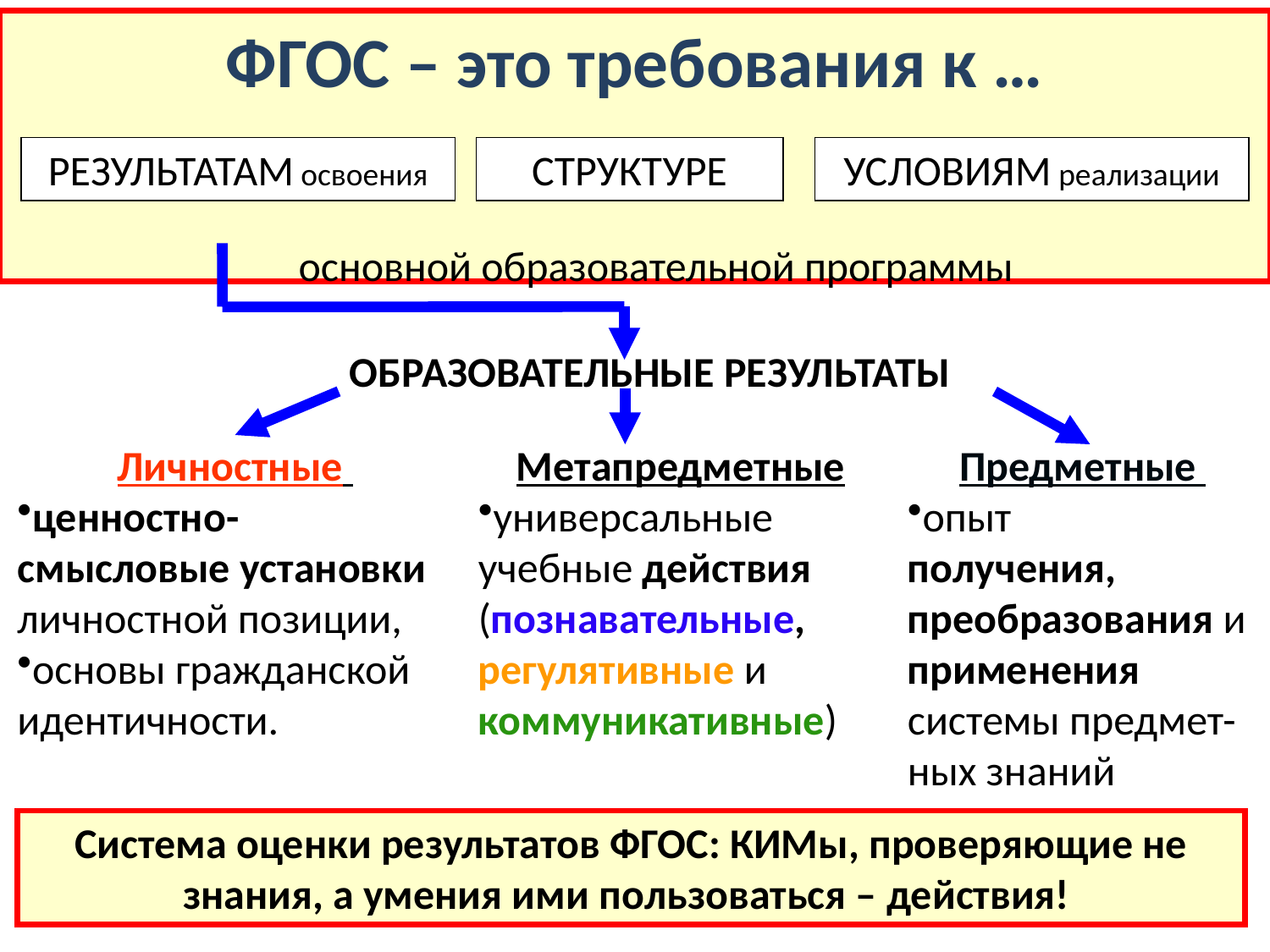

ФГОС – это требования к …

РЕЗУЛЬТАТАМ освоения
СТРУКТУРЕ
УСЛОВИЯМ реализации
основной образовательной программы

ОБРАЗОВАТЕЛЬНЫЕ РЕЗУЛЬТАТЫ

Личностные
ценностно-смысловые установки личностной позиции,
основы гражданской идентичности.
Метапредметные
универсальные учебные действия (познавательные, регулятивные и коммуникативные)

Предметные
опыт
получения, преобразования и применения системы предмет-ных знаний
Система оценки результатов ФГОС: КИМы, проверяющие не знания, а умения ими пользоваться – действия!
4